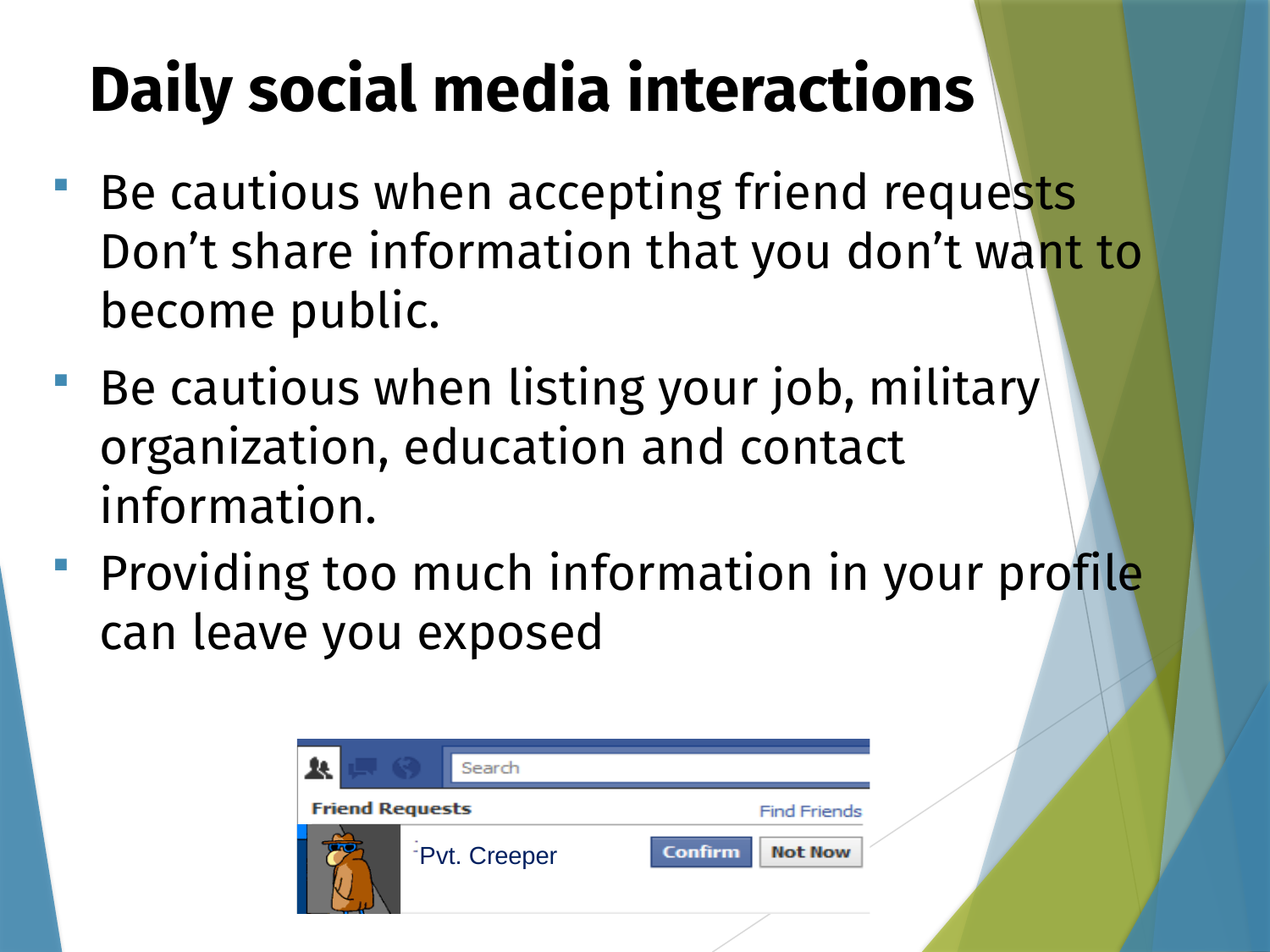

# Daily social media interactions
Be cautious when accepting friend requests Don’t share information that you don’t want to become public.
Be cautious when listing your job, military organization, education and contact information.
Providing too much information in your profile can leave you exposed

Pvt. Creeper